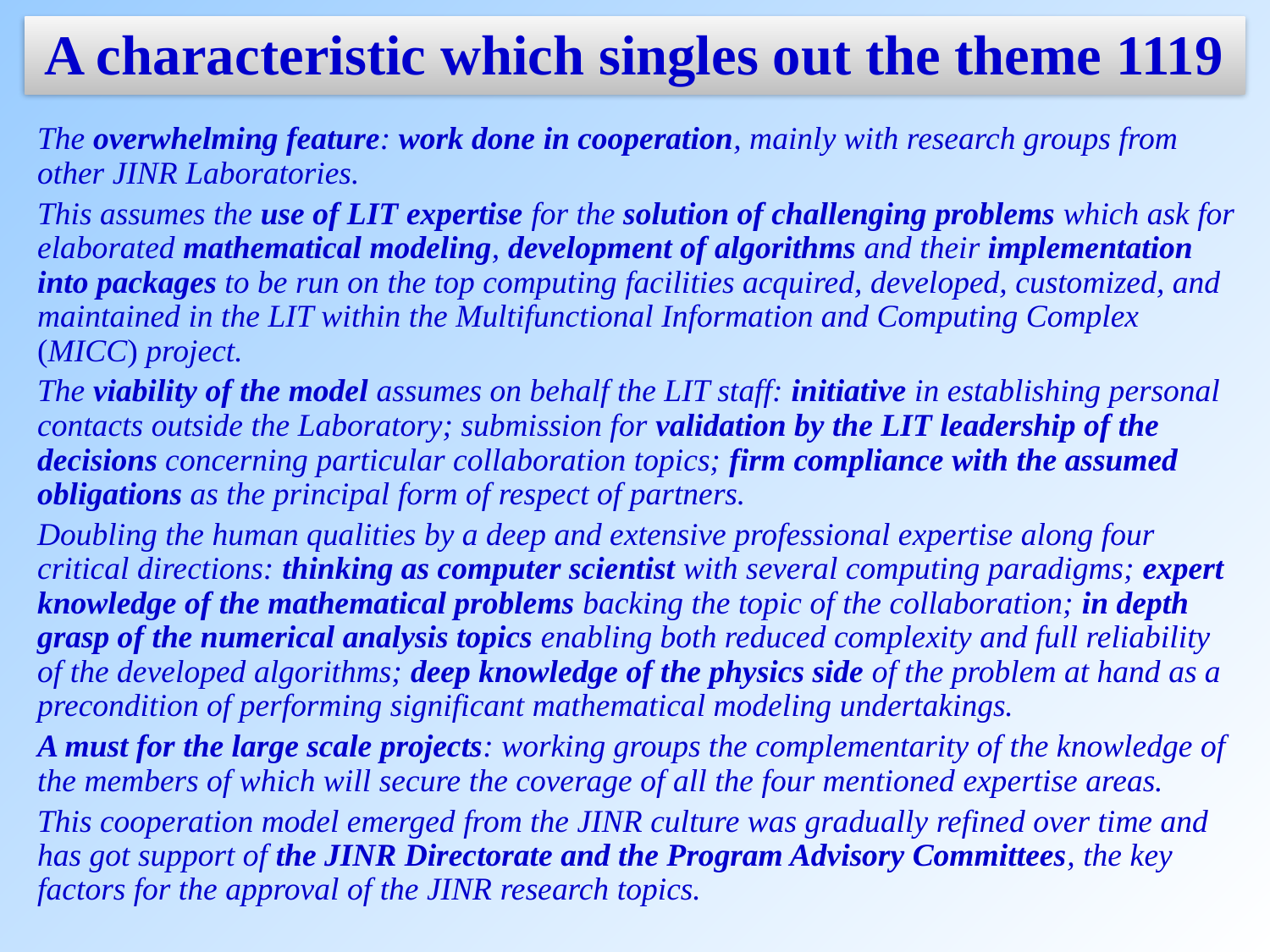

A characteristic which singles out the theme 1119
The overwhelming feature: work done in cooperation, mainly with research groups from other JINR Laboratories.
This assumes the use of LIT expertise for the solution of challenging problems which ask for elaborated mathematical modeling, development of algorithms and their implementation into packages to be run on the top computing facilities acquired, developed, customized, and maintained in the LIT within the Multifunctional Information and Computing Complex (MICC) project.
The viability of the model assumes on behalf the LIT staff: initiative in establishing personal contacts outside the Laboratory; submission for validation by the LIT leadership of the decisions concerning particular collaboration topics; firm compliance with the assumed obligations as the principal form of respect of partners.
Doubling the human qualities by a deep and extensive professional expertise along four critical directions: thinking as computer scientist with several computing paradigms; expert knowledge of the mathematical problems backing the topic of the collaboration; in depth grasp of the numerical analysis topics enabling both reduced complexity and full reliability of the developed algorithms; deep knowledge of the physics side of the problem at hand as a precondition of performing significant mathematical modeling undertakings.
A must for the large scale projects: working groups the complementarity of the knowledge of the members of which will secure the coverage of all the four mentioned expertise areas.
This cooperation model emerged from the JINR culture was gradually refined over time and has got support of the JINR Directorate and the Program Advisory Committees, the key factors for the approval of the JINR research topics.